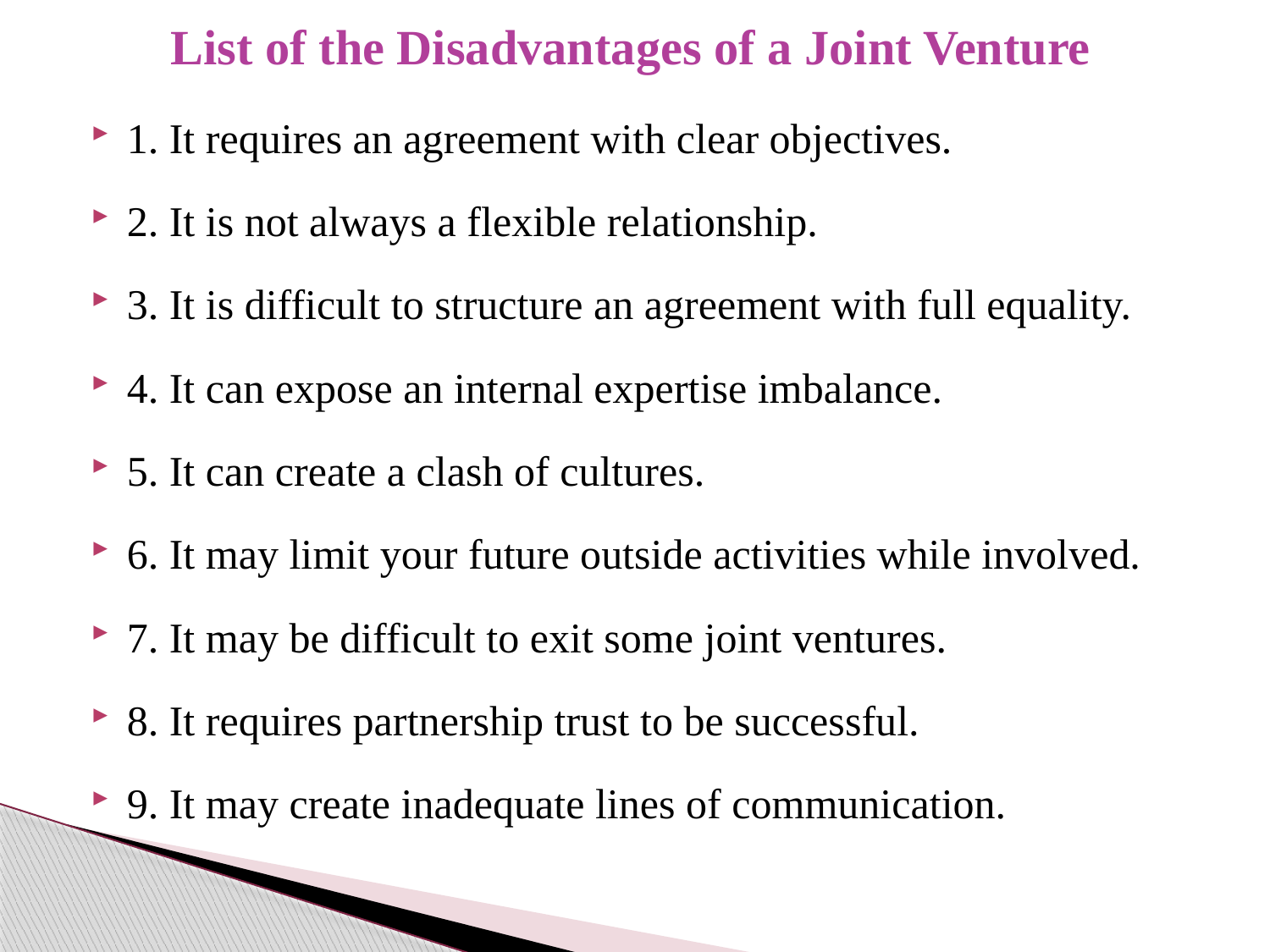

# List of the Disadvantages of a Joint Venture
1. It requires an agreement with clear objectives.
2. It is not always a flexible relationship.
3. It is difficult to structure an agreement with full equality.
4. It can expose an internal expertise imbalance.
5. It can create a clash of cultures.
6. It may limit your future outside activities while involved.
7. It may be difficult to exit some joint ventures.
8. It requires partnership trust to be successful.
9. It may create inadequate lines of communication.